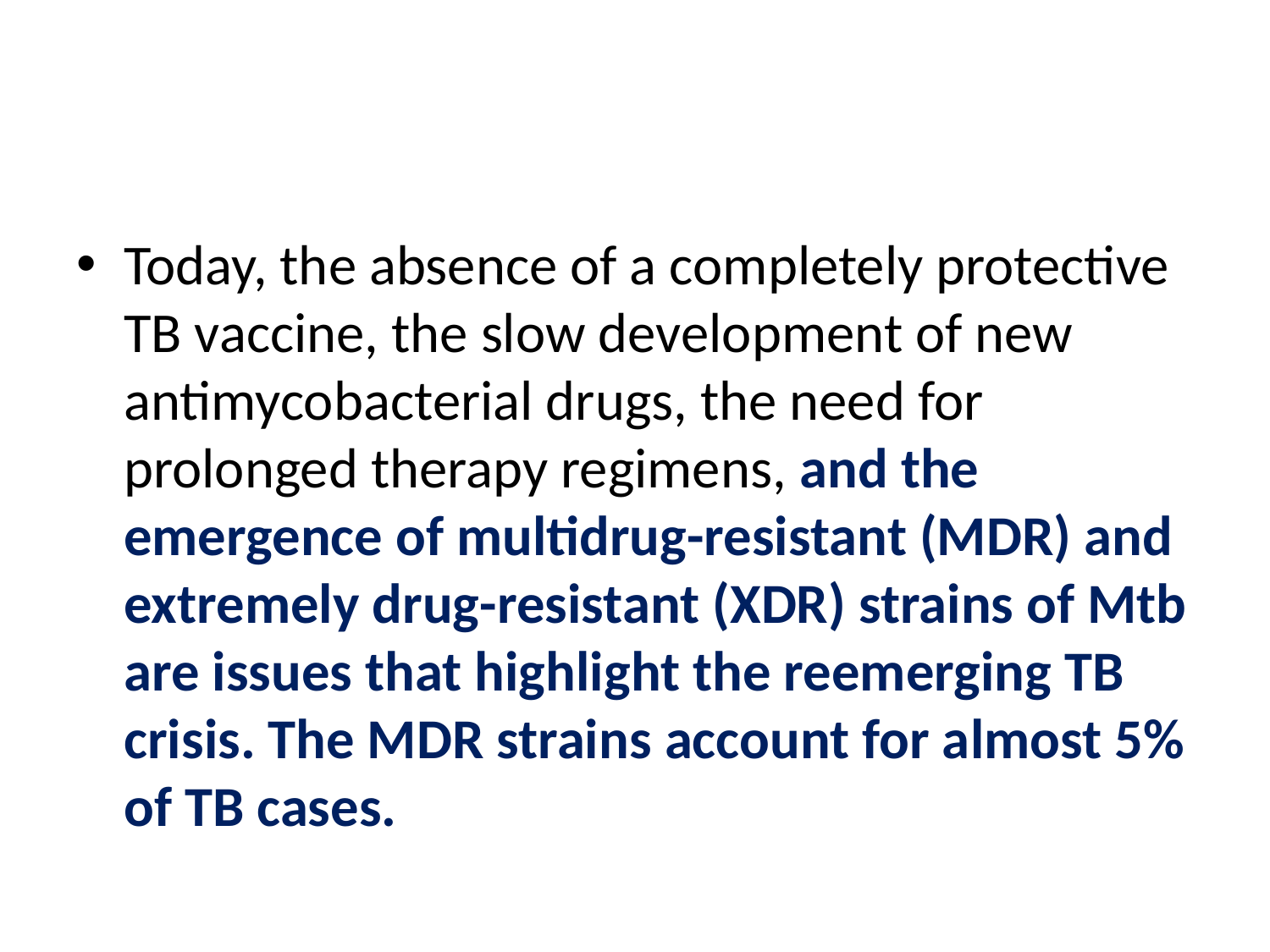

#
Today, the absence of a completely protective TB vaccine, the slow development of new antimycobacterial drugs, the need for prolonged therapy regimens, and the emergence of multidrug-resistant (MDR) and extremely drug-resistant (XDR) strains of Mtb are issues that highlight the reemerging TB crisis. The MDR strains account for almost 5% of TB cases.